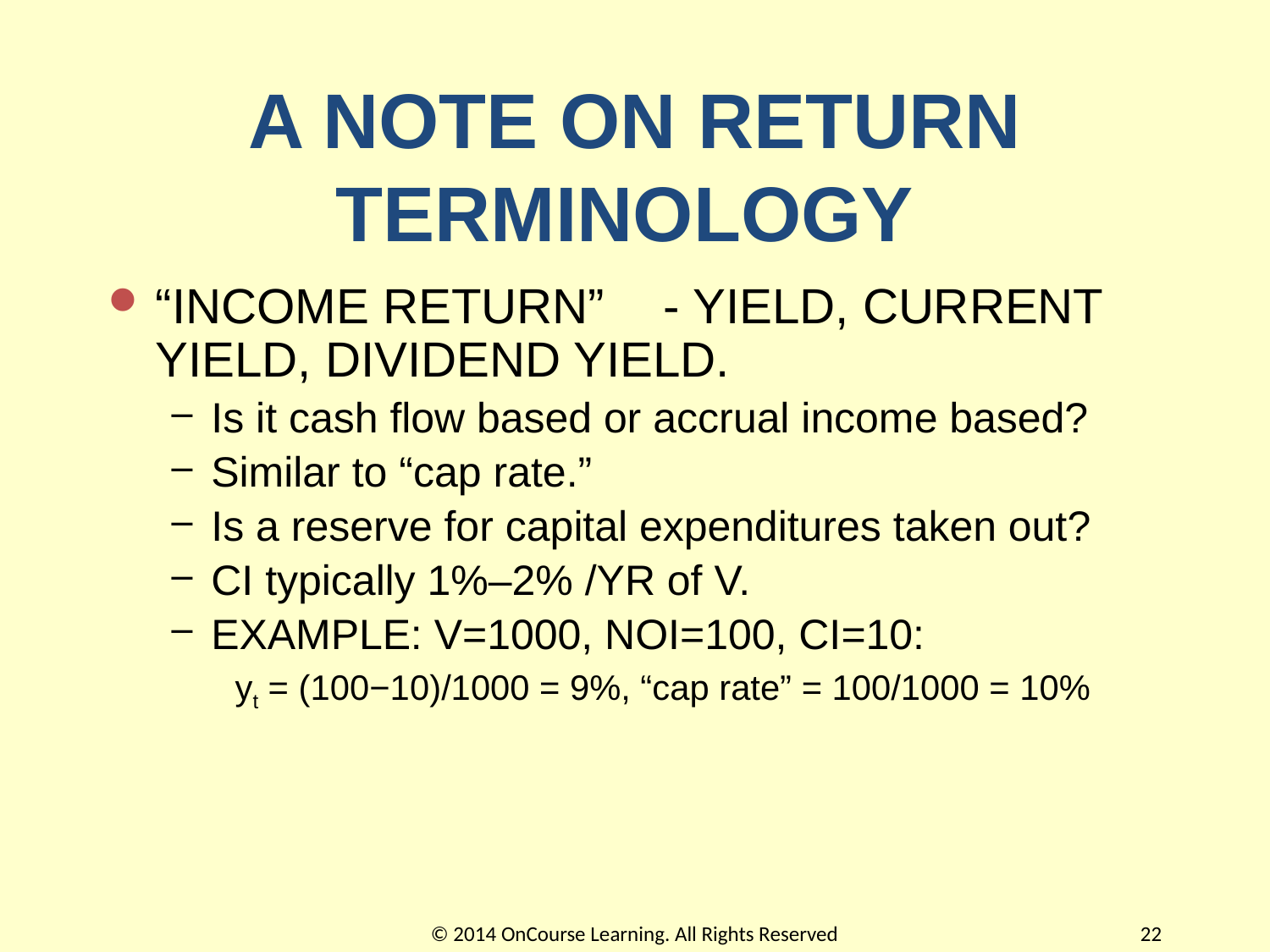

# A NOTE ON RETURN TERMINOLOGY
“INCOME RETURN”	- YIELD, CURRENT YIELD, DIVIDEND YIELD.
Is it cash flow based or accrual income based?
Similar to “cap rate.”
Is a reserve for capital expenditures taken out?
CI typically 1%–2% /YR of V.
EXAMPLE: V=1000, NOI=100, CI=10:
yt = (100−10)/1000 = 9%, “cap rate” = 100/1000 = 10%
© 2014 OnCourse Learning. All Rights Reserved
22